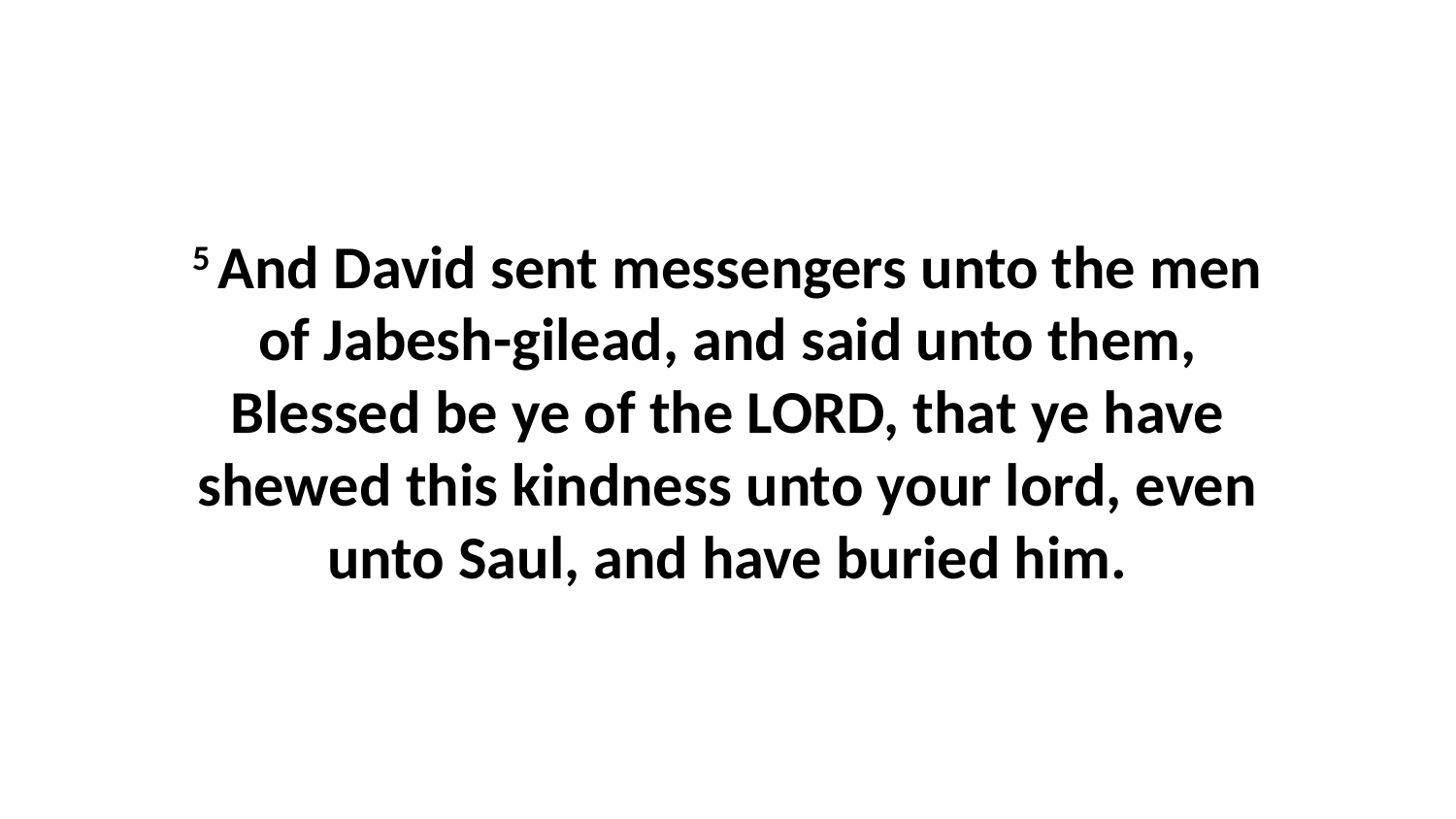

5 And David sent messengers unto the men of Jabesh-gilead, and said unto them, Blessed be ye of the LORD, that ye have shewed this kindness unto your lord, even unto Saul, and have buried him.